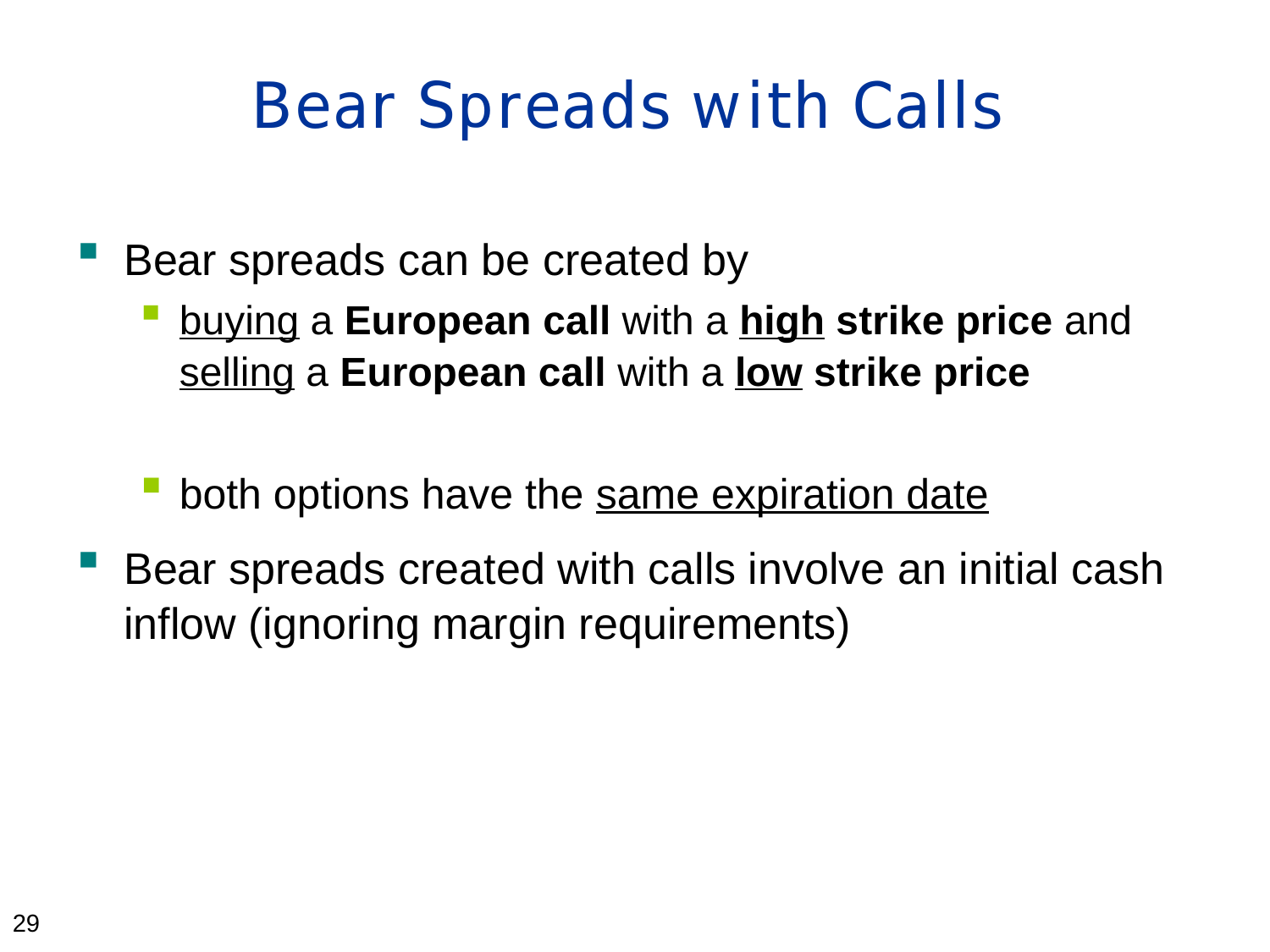

29
# Bear Spreads with Calls
Bear spreads can be created by
buying a European call with a high strike price and selling a European call with a low strike price

both options have the same expiration date
Bear spreads created with calls involve an initial cash inflow (ignoring margin requirements)